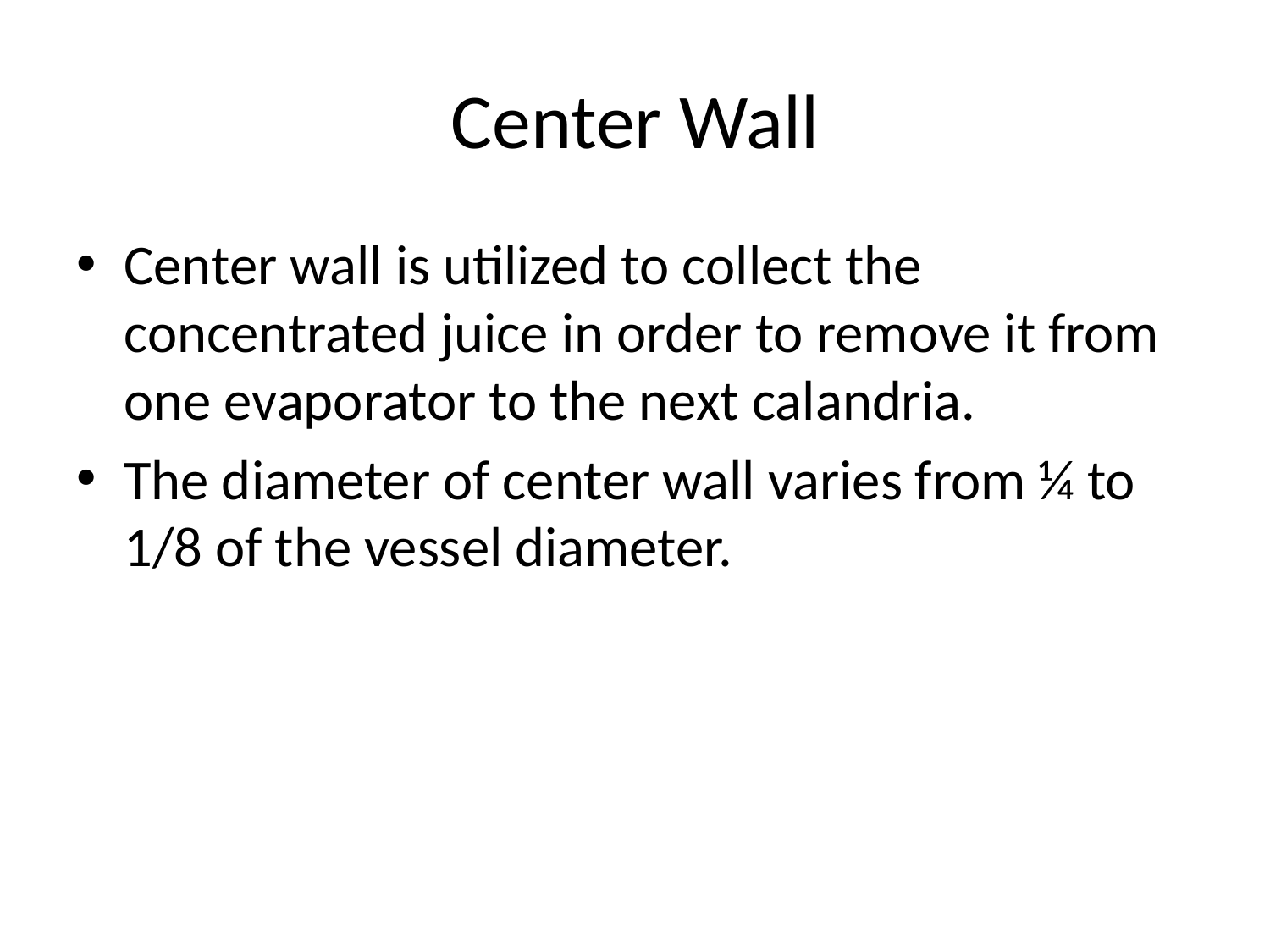

# Center Wall
Center wall is utilized to collect the concentrated juice in order to remove it from one evaporator to the next calandria.
The diameter of center wall varies from ¼ to 1/8 of the vessel diameter.